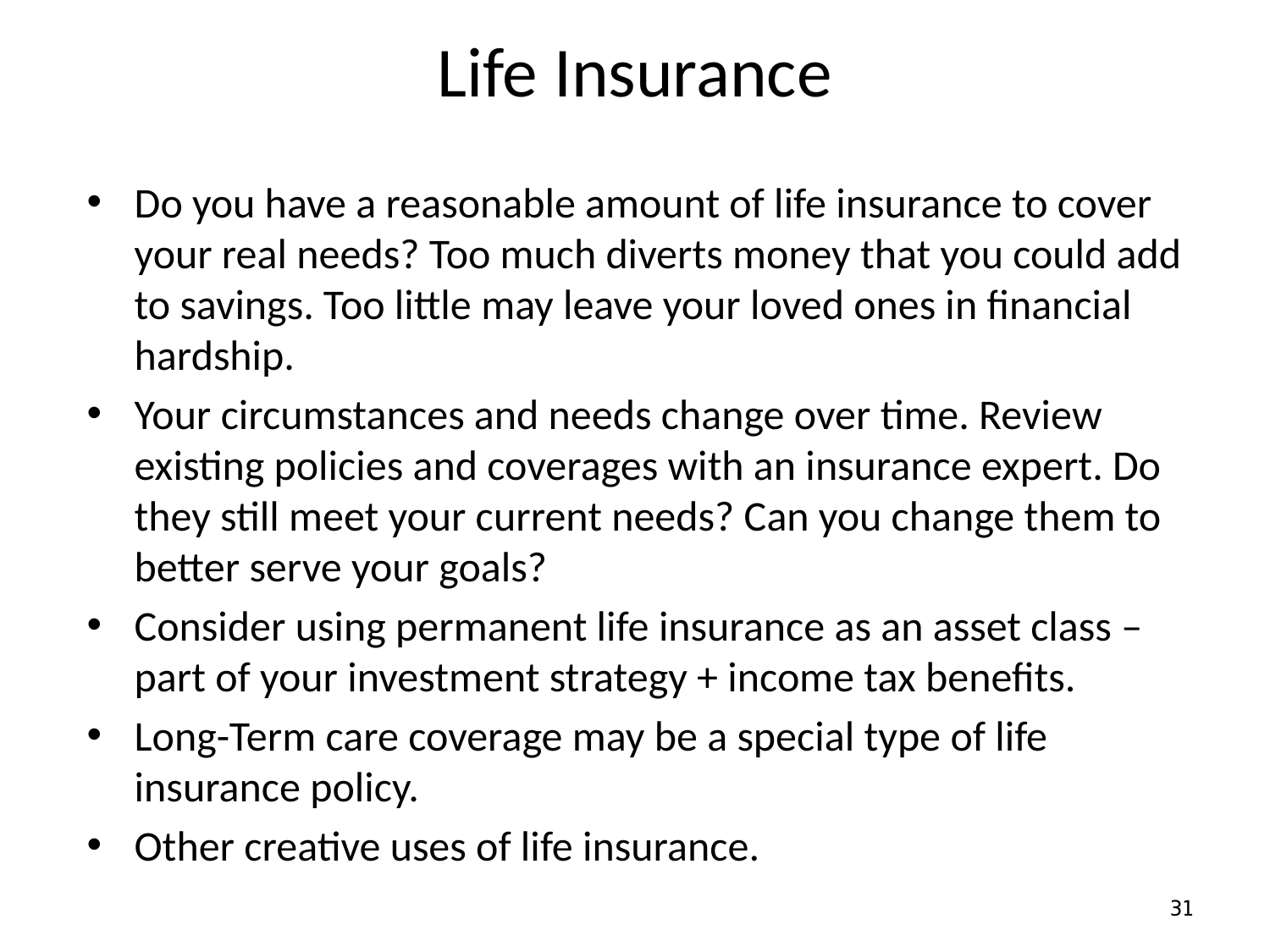

# Life Insurance
Do you have a reasonable amount of life insurance to cover your real needs? Too much diverts money that you could add to savings. Too little may leave your loved ones in financial hardship.
Your circumstances and needs change over time. Review existing policies and coverages with an insurance expert. Do they still meet your current needs? Can you change them to better serve your goals?
Consider using permanent life insurance as an asset class – part of your investment strategy + income tax benefits.
Long-Term care coverage may be a special type of life insurance policy.
Other creative uses of life insurance.
31